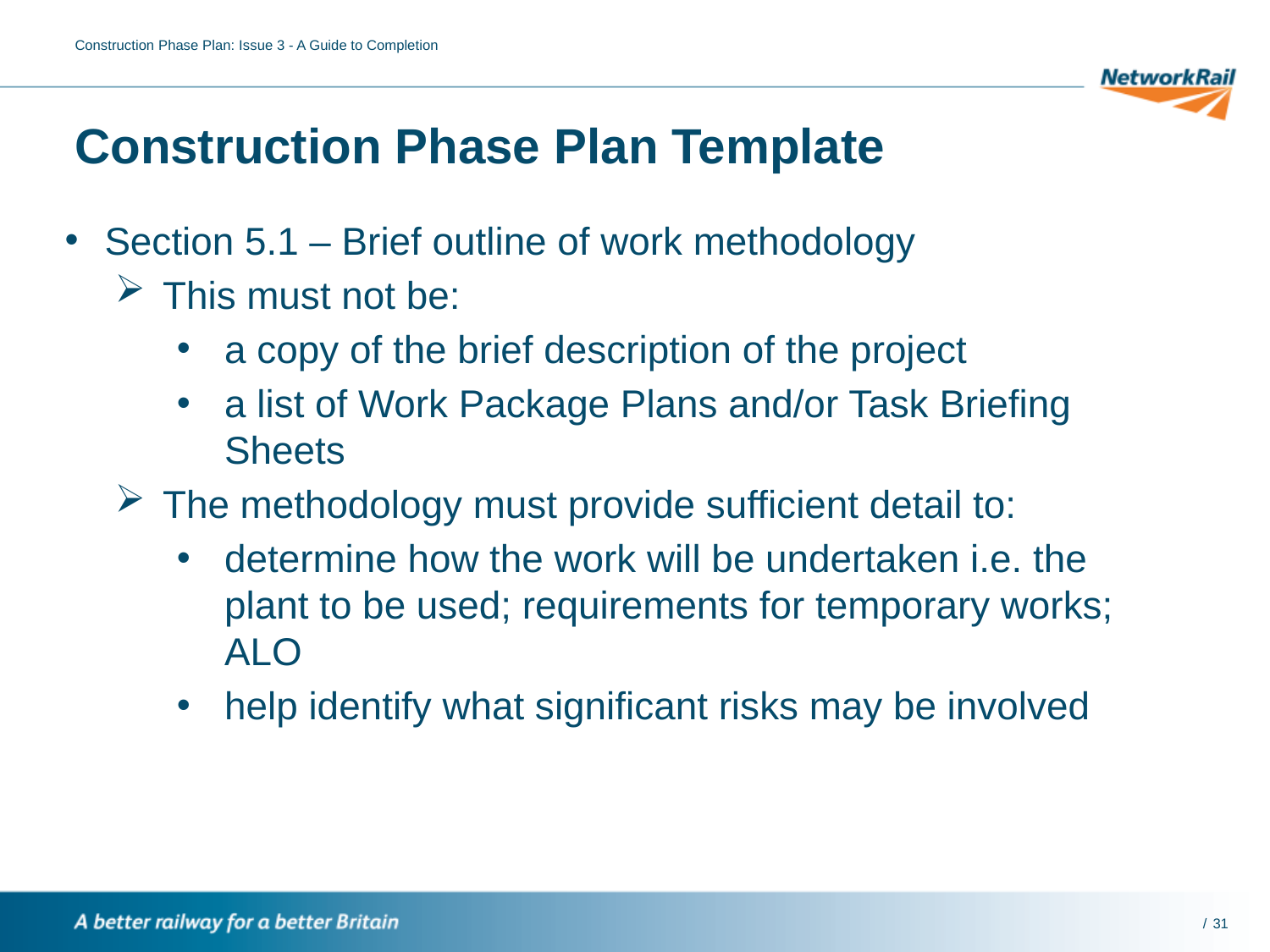

Construction Phase Plan: Issue 3 - A Guide to Completion
# Construction Phase Plan Template
Section 5.1 – Brief outline of work methodology
This must not be:
a copy of the brief description of the project
a list of Work Package Plans and/or Task Briefing Sheets
The methodology must provide sufficient detail to:
determine how the work will be undertaken i.e. the plant to be used; requirements for temporary works; ALO
help identify what significant risks may be involved

31